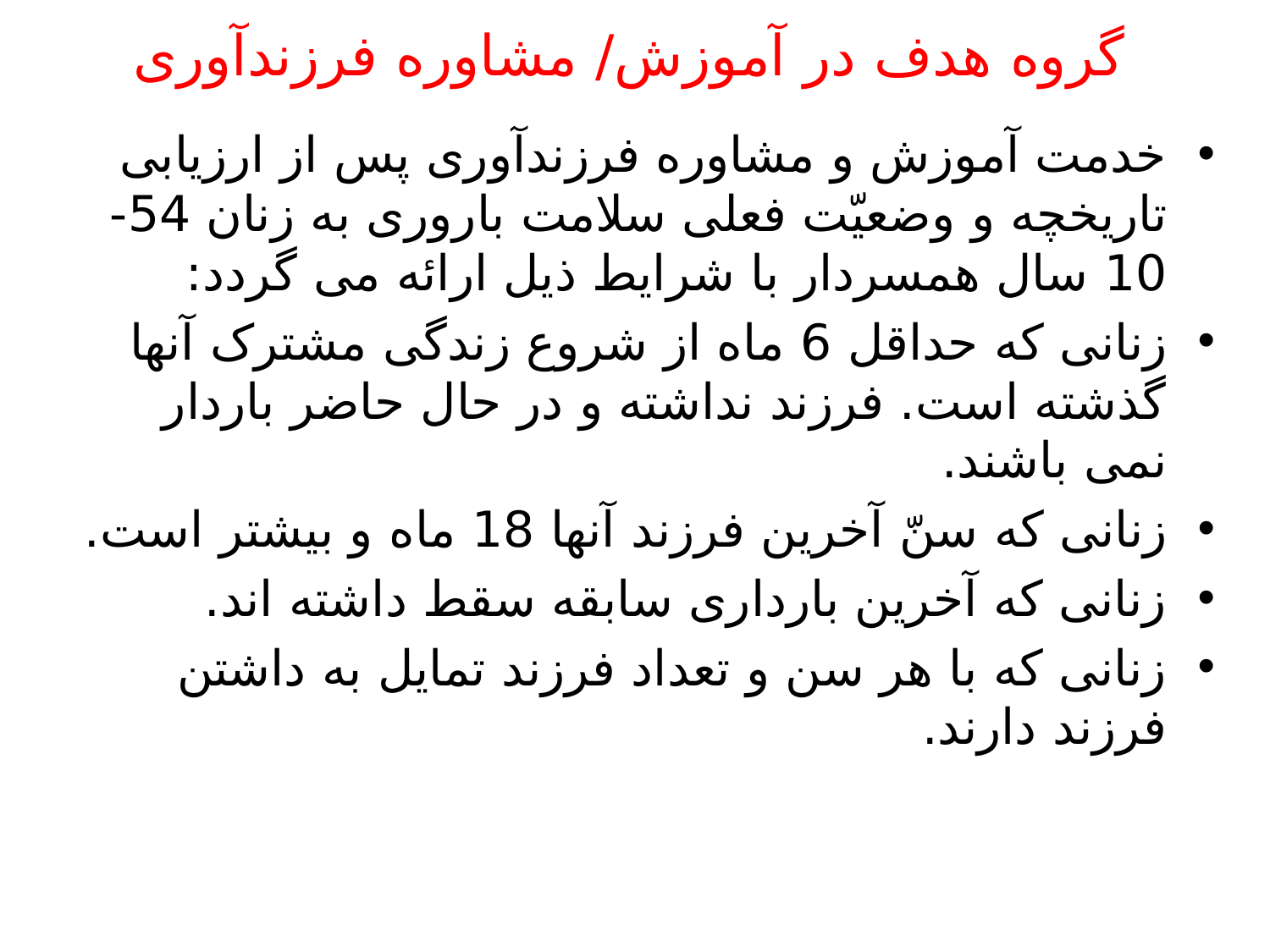

# گروه هدف در آموزش/ مشاوره فرزندآوری
خدمت آموزش و مشاوره فرزندآوری پس از ارزیابی تاریخچه و وضعیّت فعلی سلامت باروری به زنان 54-10 سال همسردار با شرایط ذیل ارائه می گردد:
زنانی که حداقل 6 ماه از شروع زندگی مشترک آنها گذشته است. فرزند نداشته و در حال حاضر باردار نمی باشند.
زنانی که سنّ آخرین فرزند آنها 18 ماه و بیشتر است.
زنانی که آخرین بارداری سابقه سقط داشته اند.
زنانی که با هر سن و تعداد فرزند تمایل به داشتن فرزند دارند.